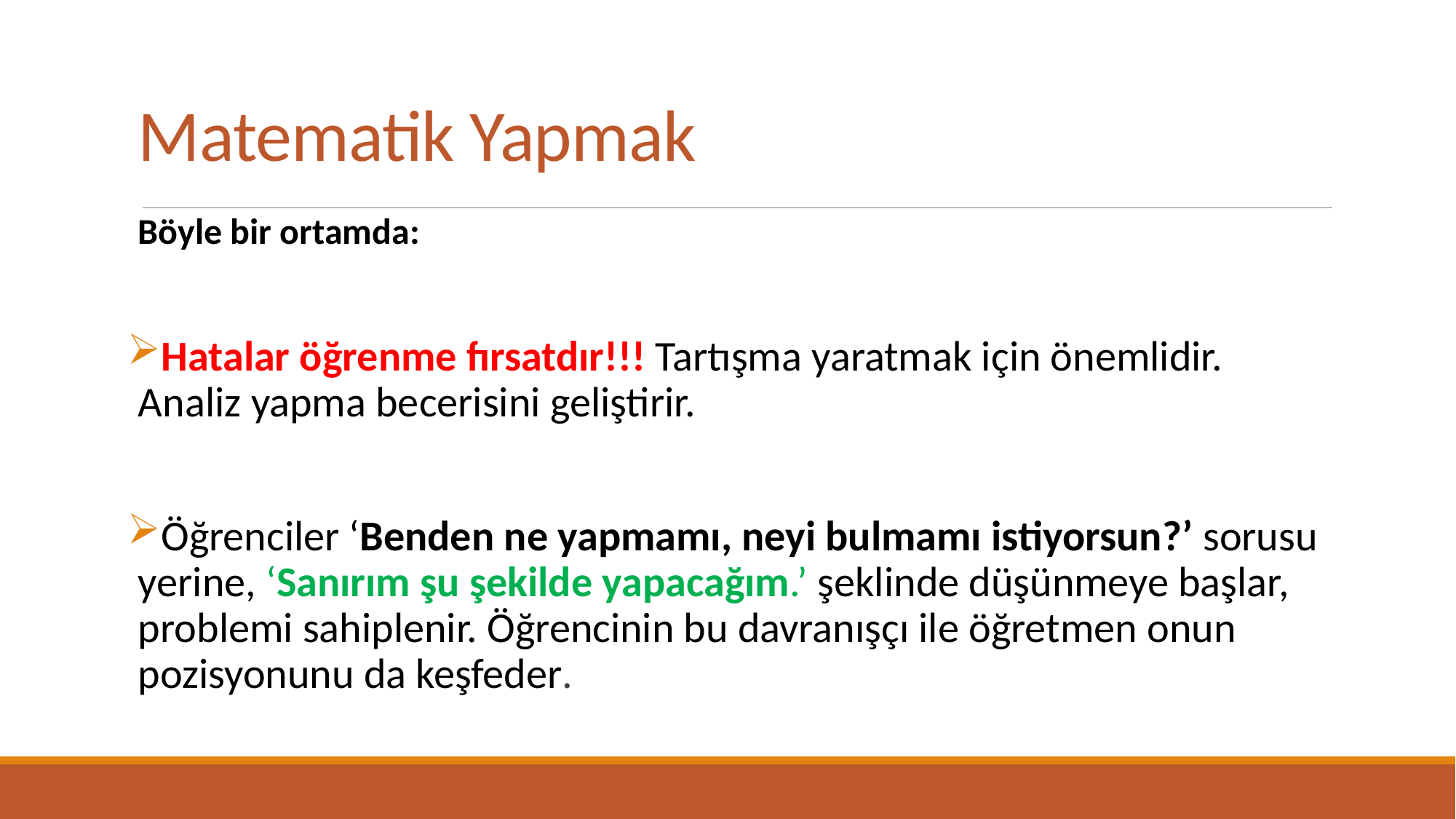

# Matematik Yapmak
Böyle bir ortamda:

Hatalar öğrenme fırsatdır!!! Tartışma yaratmak için önemlidir. Analiz yapma becerisini geliştirir.

Öğrenciler ‘Benden ne yapmamı, neyi bulmamı istiyorsun?’ sorusu yerine, ‘Sanırım şu şekilde yapacağım.’ şeklinde düşünmeye başlar, problemi sahiplenir. Öğrencinin bu davranışçı ile öğretmen onun pozisyonunu da keşfeder.